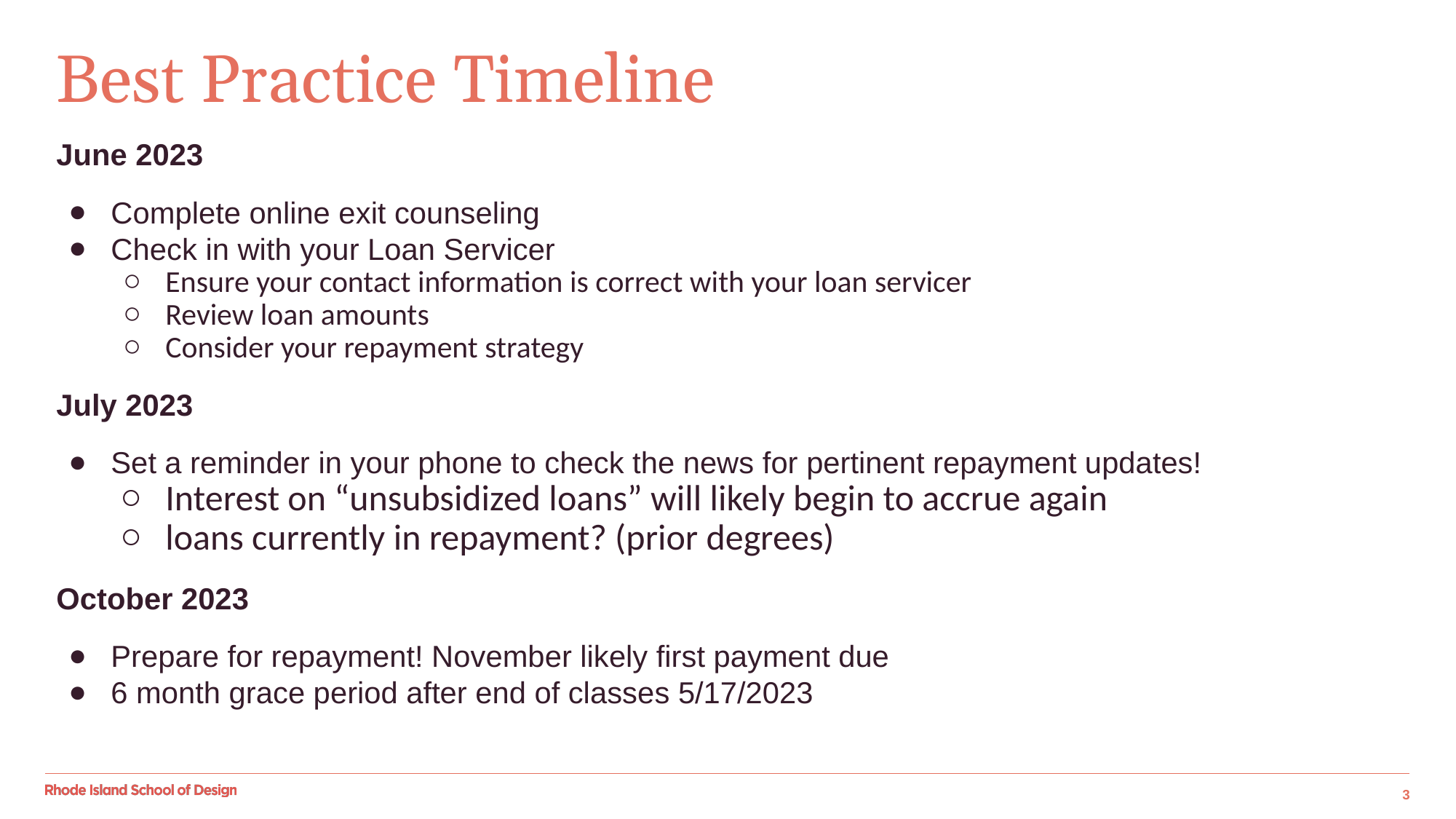

# Best Practice Timeline
June 2023
Complete online exit counseling
Check in with your Loan Servicer
Ensure your contact information is correct with your loan servicer
Review loan amounts
Consider your repayment strategy
July 2023
Set a reminder in your phone to check the news for pertinent repayment updates!
Interest on “unsubsidized loans” will likely begin to accrue again
loans currently in repayment? (prior degrees)
October 2023
Prepare for repayment! November likely first payment due
6 month grace period after end of classes 5/17/2023